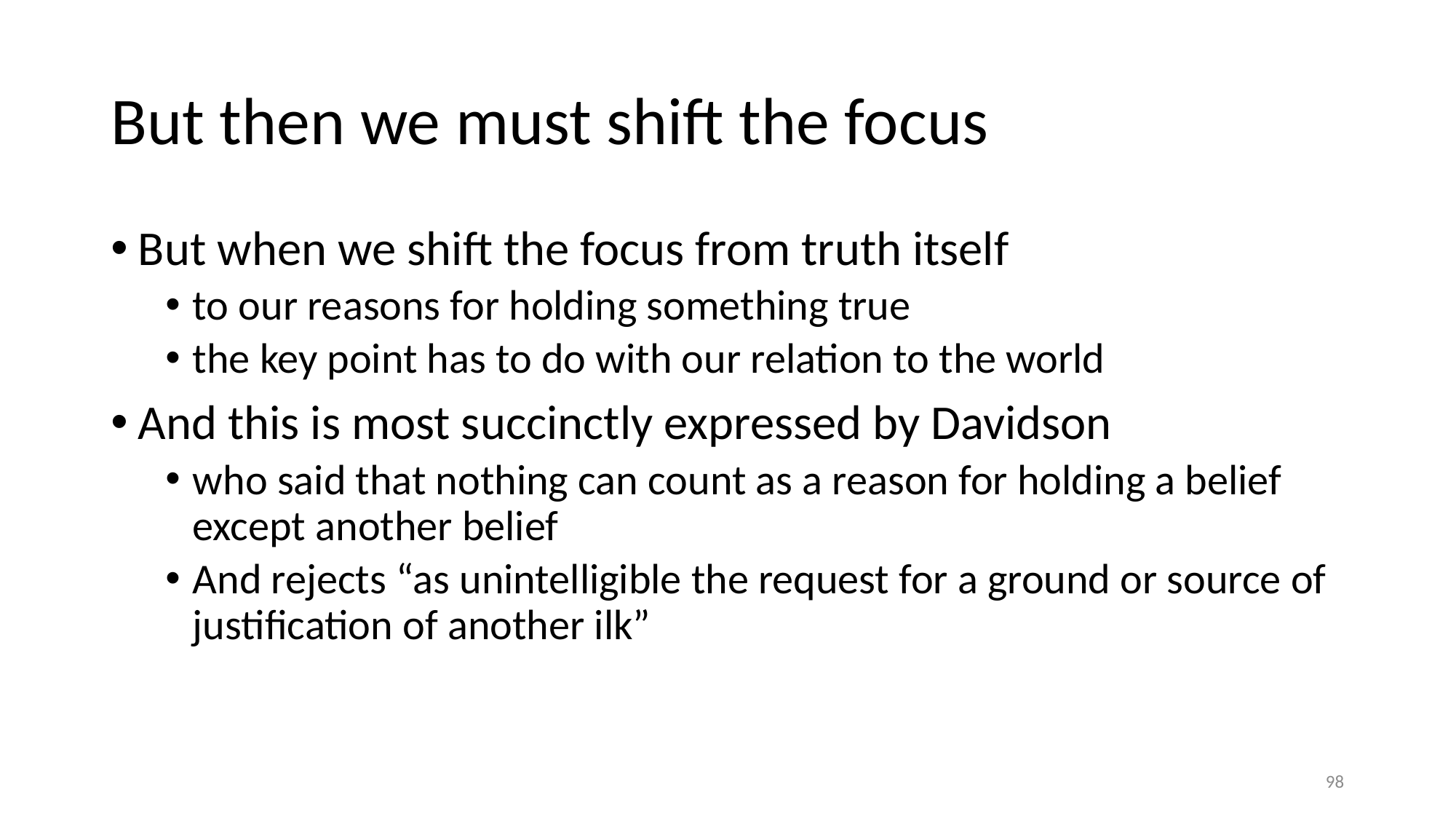

# But then we must shift the focus
But when we shift the focus from truth itself
to our reasons for holding something true
the key point has to do with our relation to the world
And this is most succinctly expressed by Davidson
who said that nothing can count as a reason for holding a belief except another belief
And rejects “as unintelligible the request for a ground or source of justification of another ilk”
98